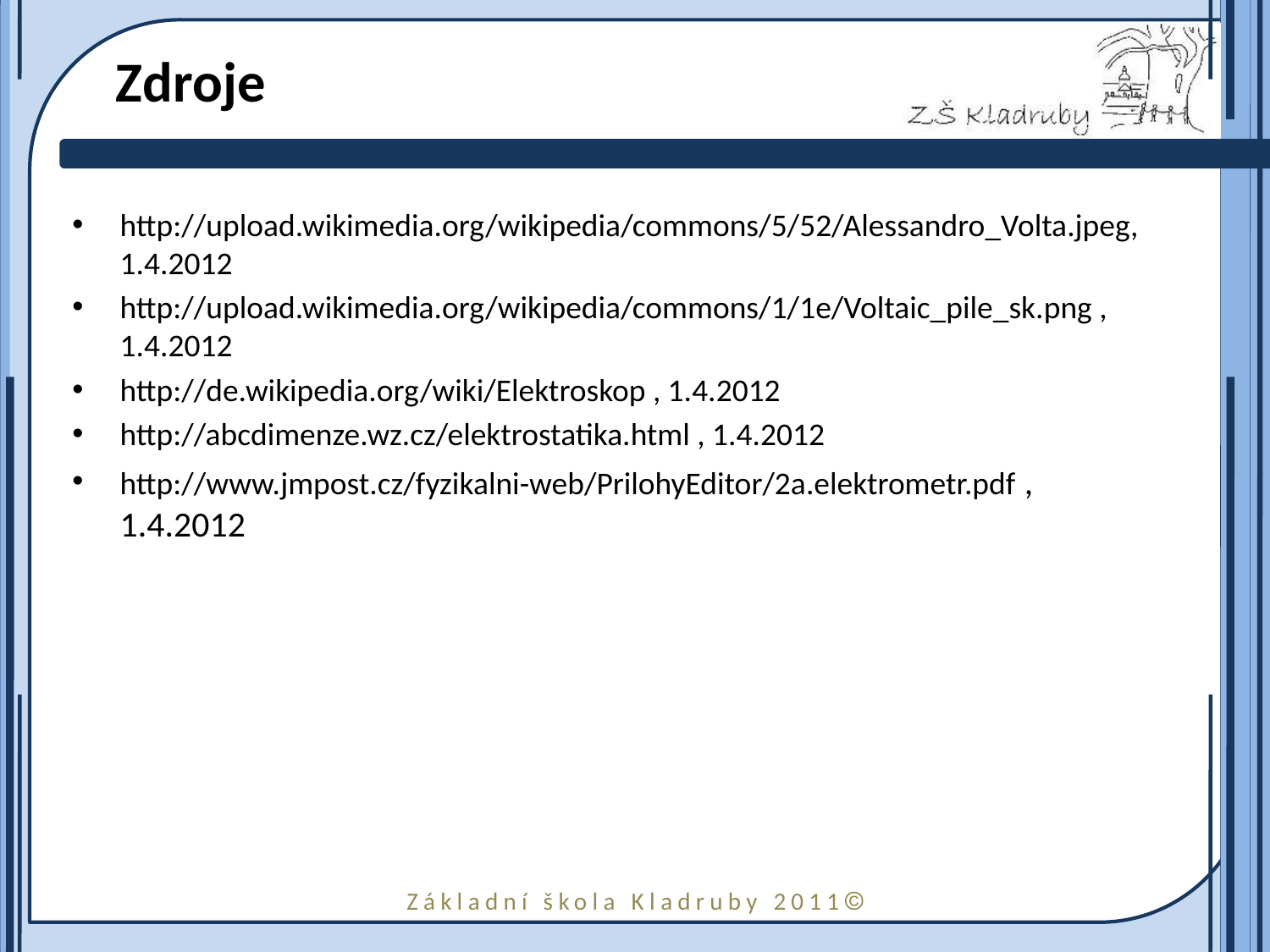

# Zdroje
http://upload.wikimedia.org/wikipedia/commons/5/52/Alessandro_Volta.jpeg, 1.4.2012
http://upload.wikimedia.org/wikipedia/commons/1/1e/Voltaic_pile_sk.png , 1.4.2012
http://de.wikipedia.org/wiki/Elektroskop , 1.4.2012
http://abcdimenze.wz.cz/elektrostatika.html , 1.4.2012
http://www.jmpost.cz/fyzikalni-web/PrilohyEditor/2a.elektrometr.pdf , 1.4.2012